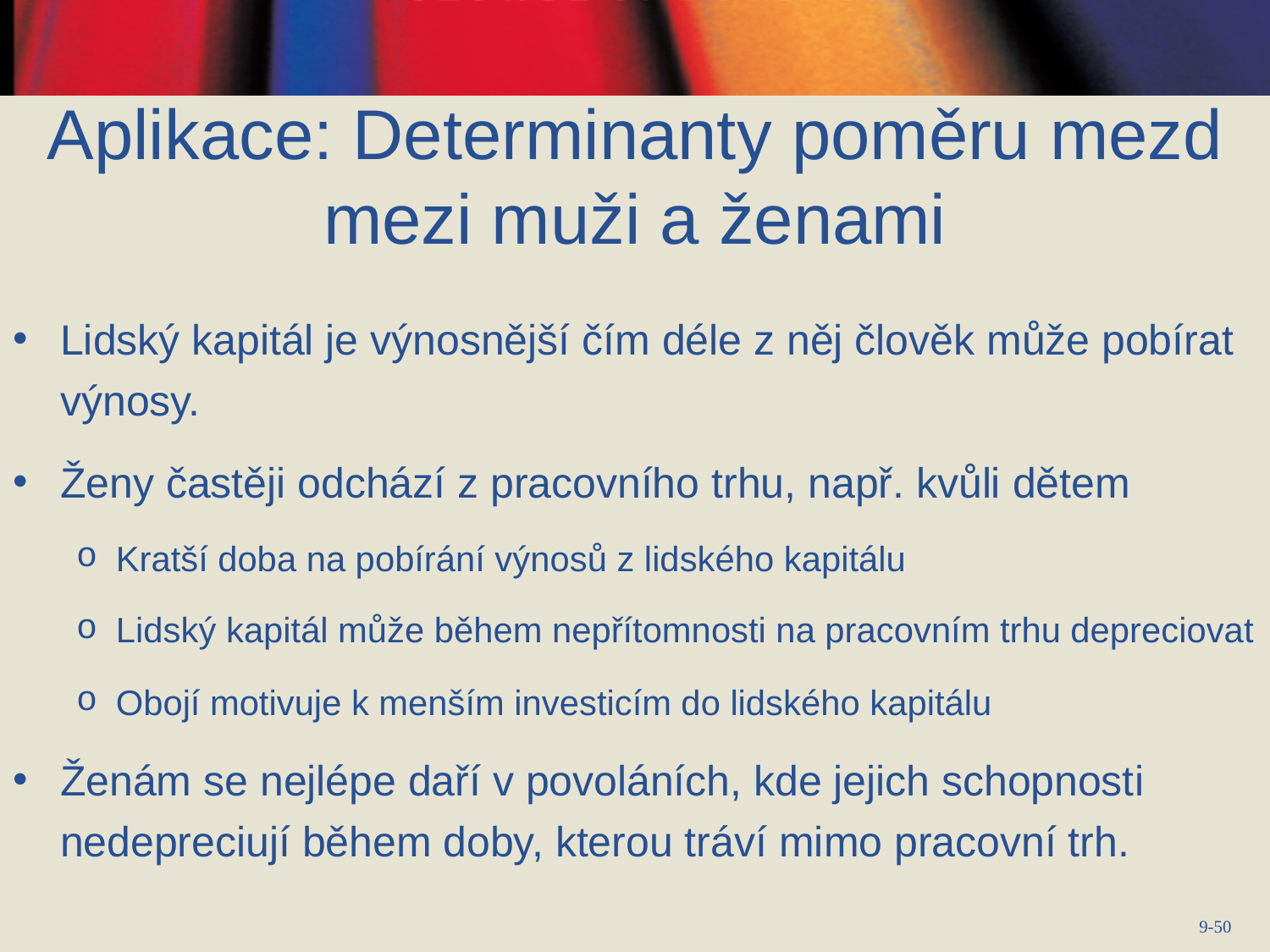

Aplikace: Determinanty poměru mezd mezi muži a ženami
Lidský kapitál je výnosnější čím déle z něj člověk může pobírat výnosy.
Ženy častěji odchází z pracovního trhu, např. kvůli dětem
Kratší doba na pobírání výnosů z lidského kapitálu
Lidský kapitál může během nepřítomnosti na pracovním trhu depreciovat
Obojí motivuje k menším investicím do lidského kapitálu
Ženám se nejlépe daří v povoláních, kde jejich schopnosti nedepreciují během doby, kterou tráví mimo pracovní trh.